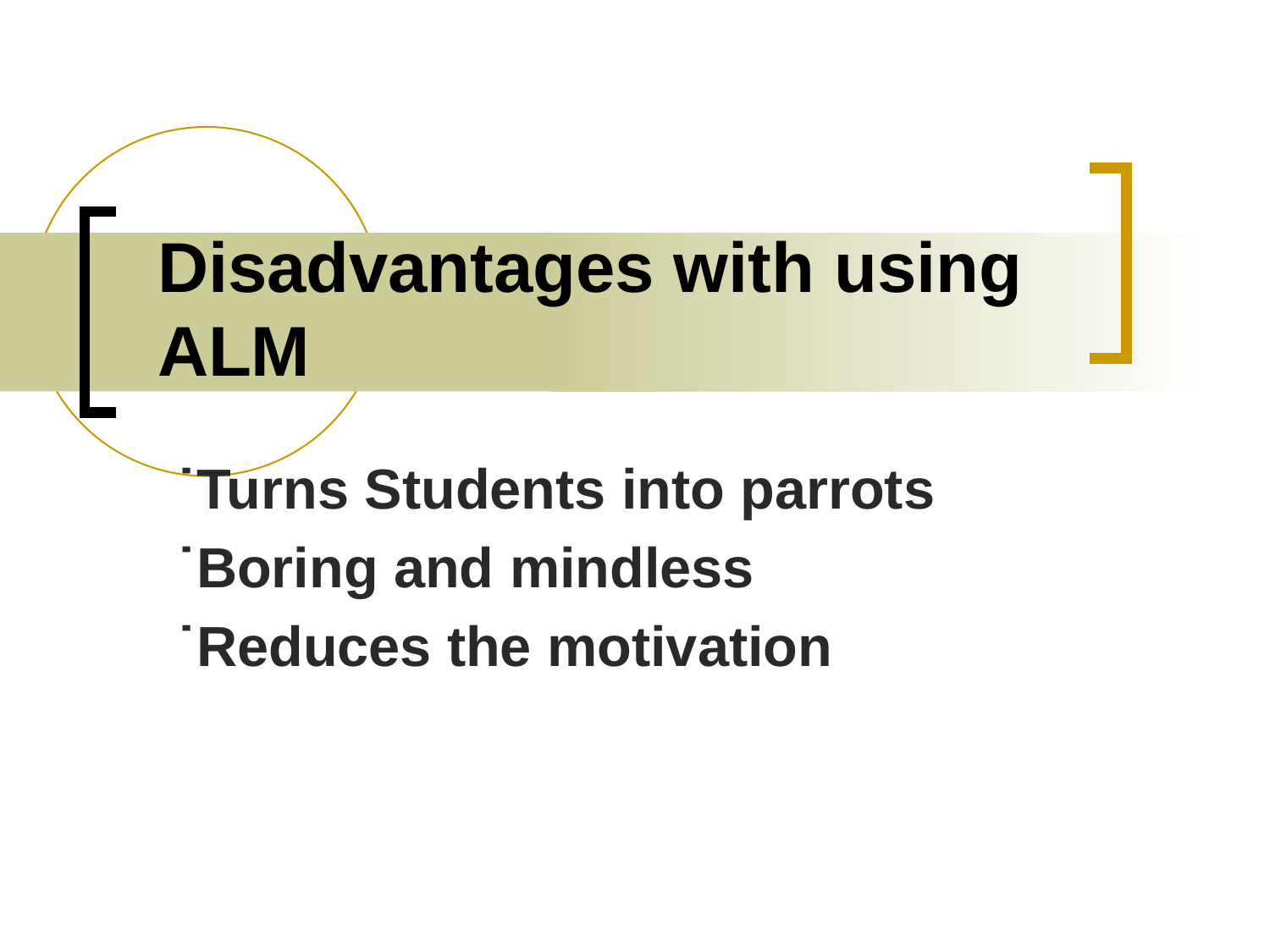

# Disadvantages with using ALM
˙Turns Students into parrots
˙Boring and mindless
˙Reduces the motivation